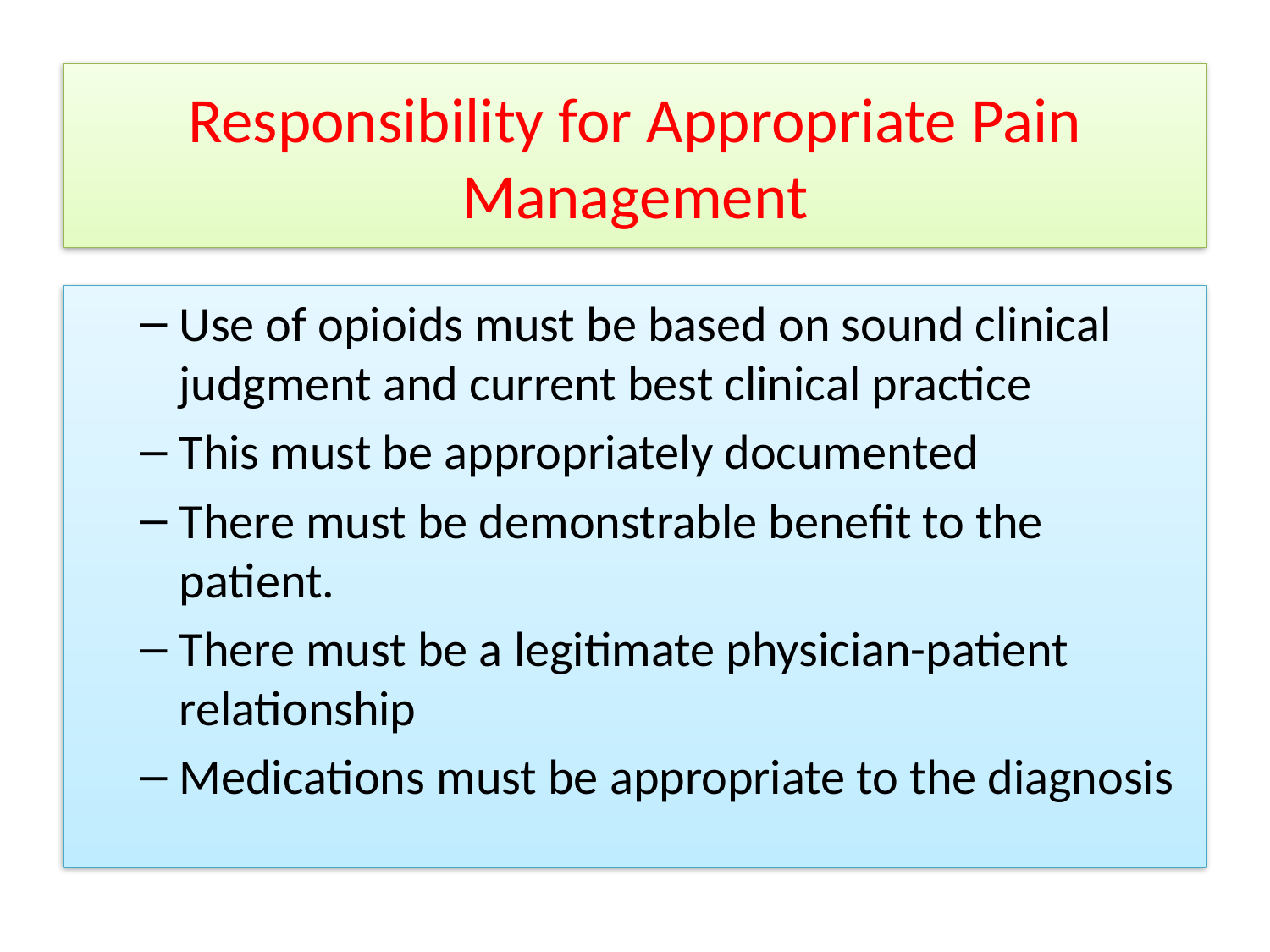

# Responsibility for Appropriate Pain Management
Use of opioids must be based on sound clinical judgment and current best clinical practice
This must be appropriately documented
There must be demonstrable benefit to the patient.
There must be a legitimate physician-patient relationship
Medications must be appropriate to the diagnosis